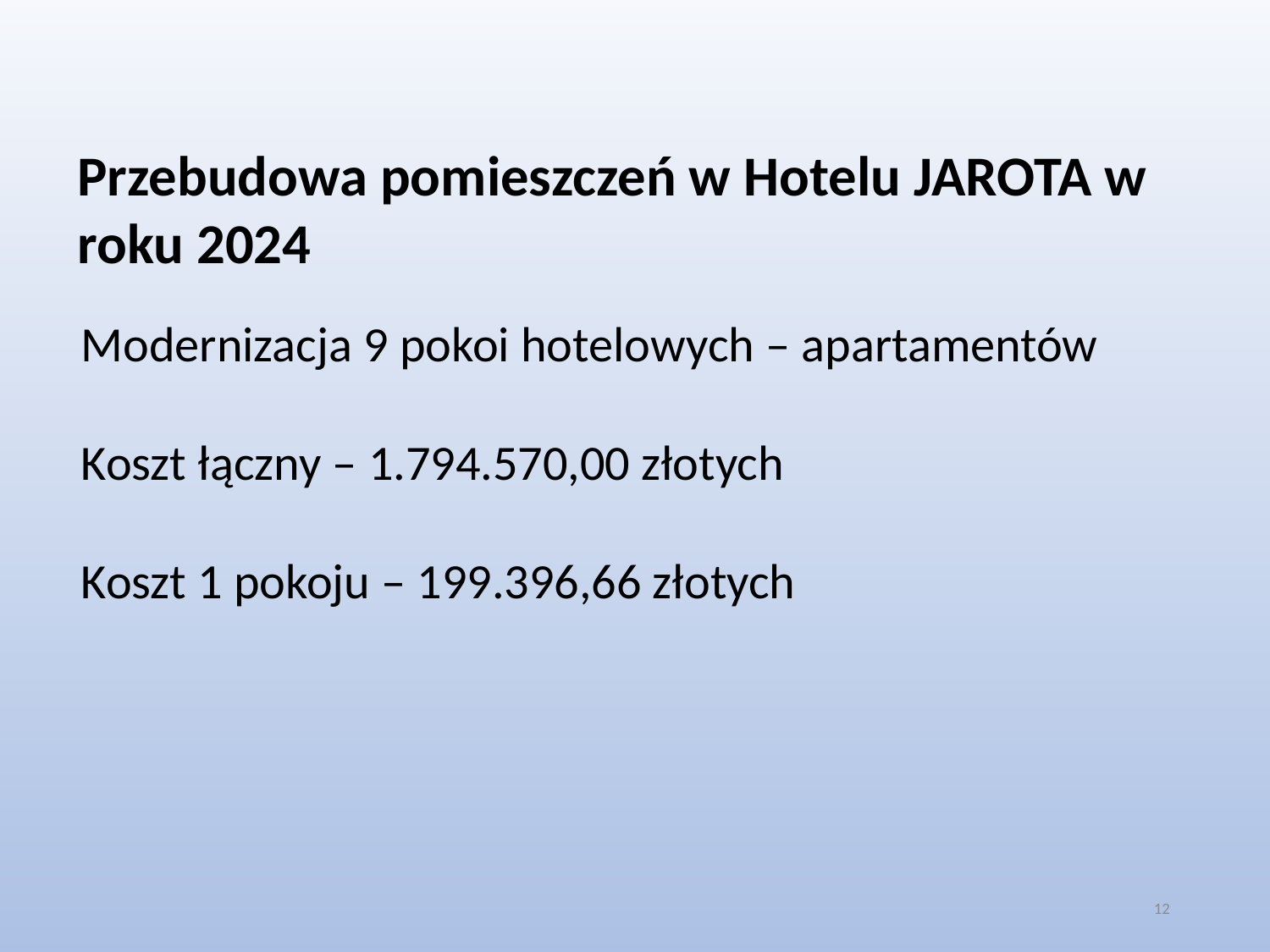

Przebudowa pomieszczeń w Hotelu JAROTA w roku 2024
Modernizacja 9 pokoi hotelowych – apartamentów

Koszt łączny – 1.794.570,00 złotych

Koszt 1 pokoju – 199.396,66 złotych

12